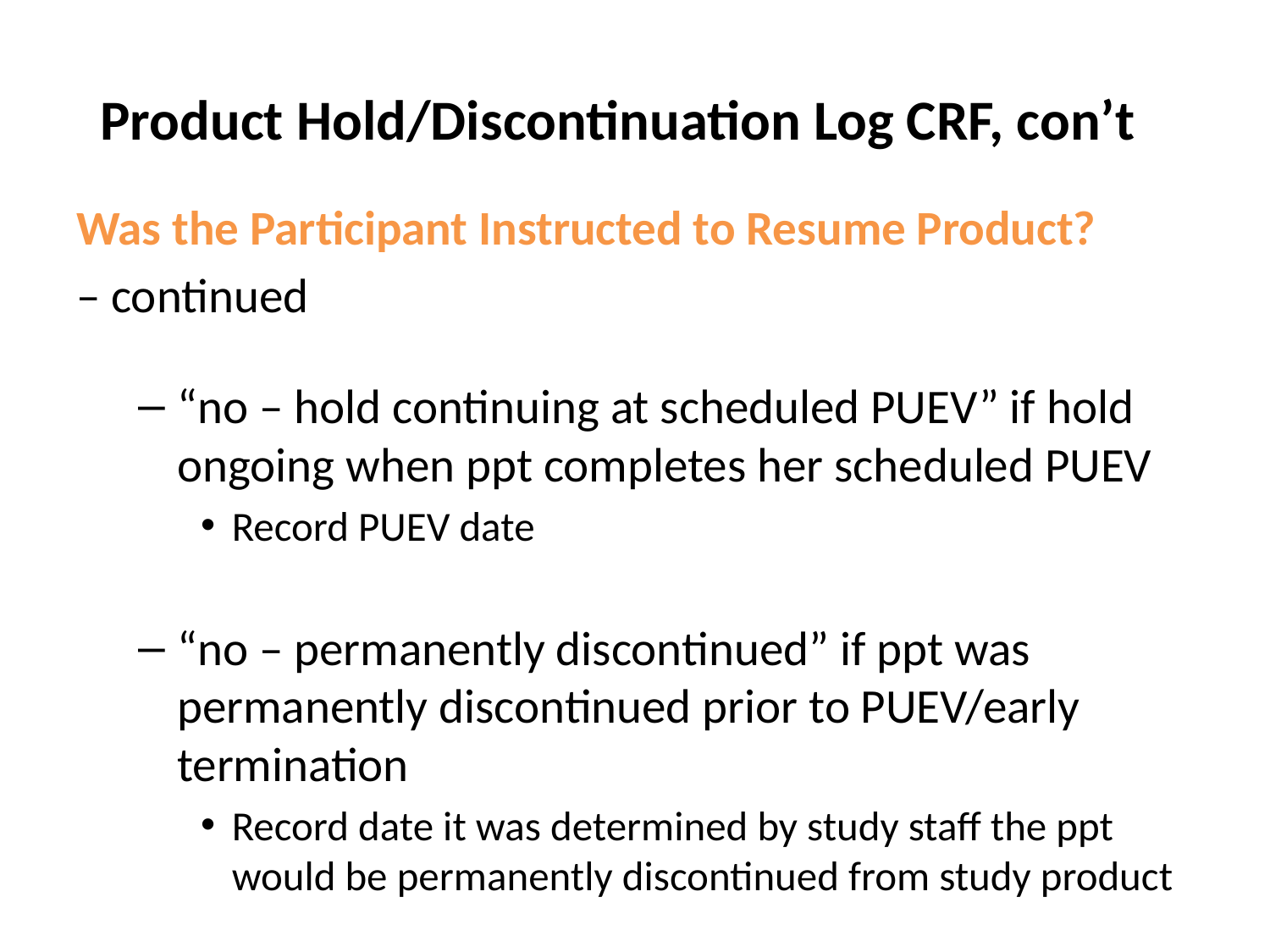

# Product Hold/Discontinuation Log CRF, con’t
Was the Participant Instructed to Resume Product?
– continued

“no – hold continuing at scheduled PUEV” if hold ongoing when ppt completes her scheduled PUEV
Record PUEV date

“no – permanently discontinued” if ppt was permanently discontinued prior to PUEV/early termination
Record date it was determined by study staff the ppt would be permanently discontinued from study product